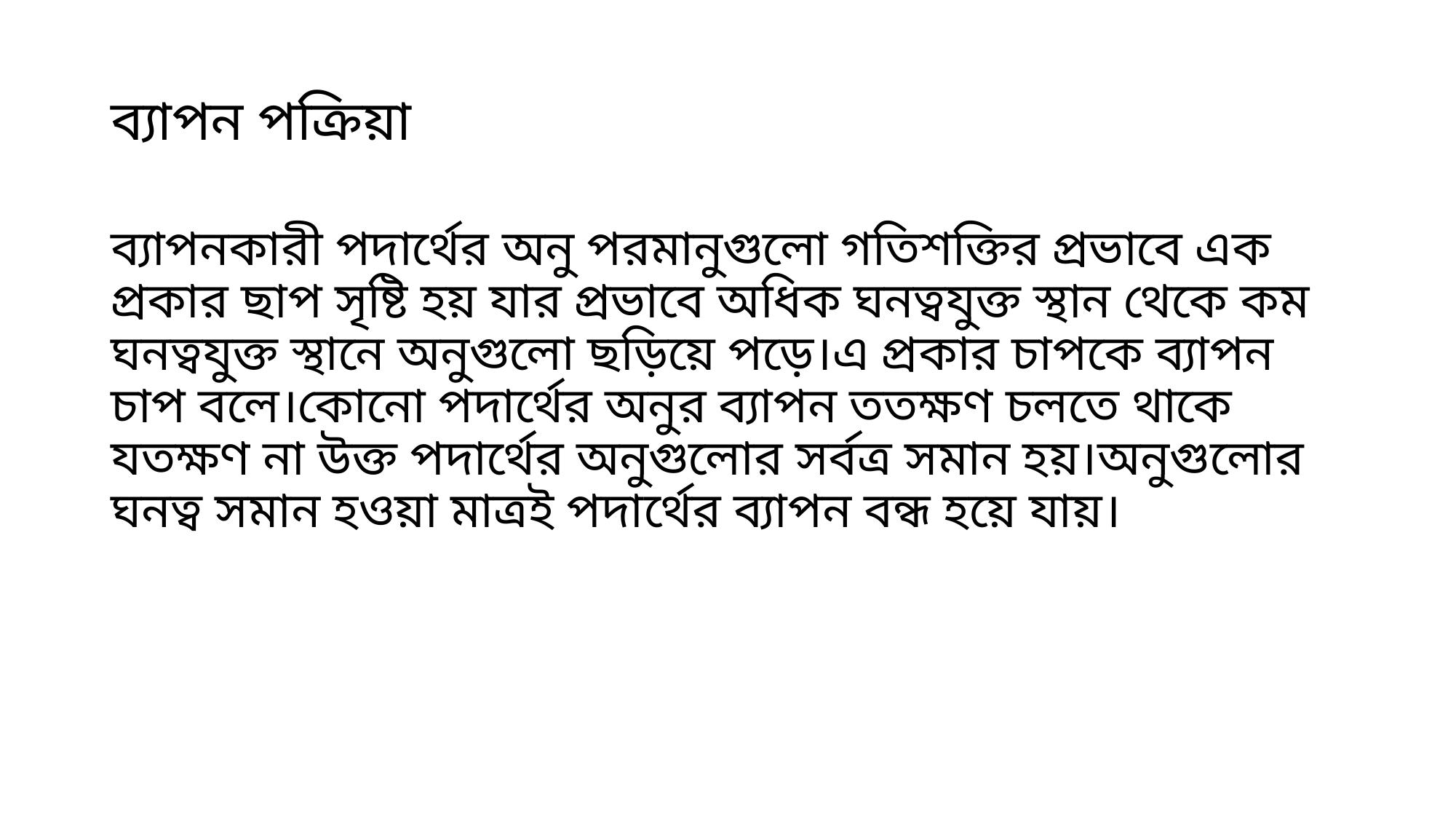

# ব্যাপন পক্রিয়া
ব্যাপনকারী পদার্থের অনু পরমানুগুলো গতিশক্তির প্রভাবে এক প্রকার ছাপ সৃষ্টি হয় যার প্রভাবে অধিক ঘনত্বযুক্ত স্থান থেকে কম ঘনত্বযুক্ত স্থানে অনুগুলো ছড়িয়ে পড়ে।এ প্রকার চাপকে ব্যাপন চাপ বলে।কোনো পদার্থের অনুর ব্যাপন ততক্ষণ চলতে থাকে যতক্ষণ না উক্ত পদার্থের অনুগুলোর সর্বত্র সমান হয়।অনুগুলোর ঘনত্ব সমান হওয়া মাত্রই পদার্থের ব্যাপন বন্ধ হয়ে যায়।